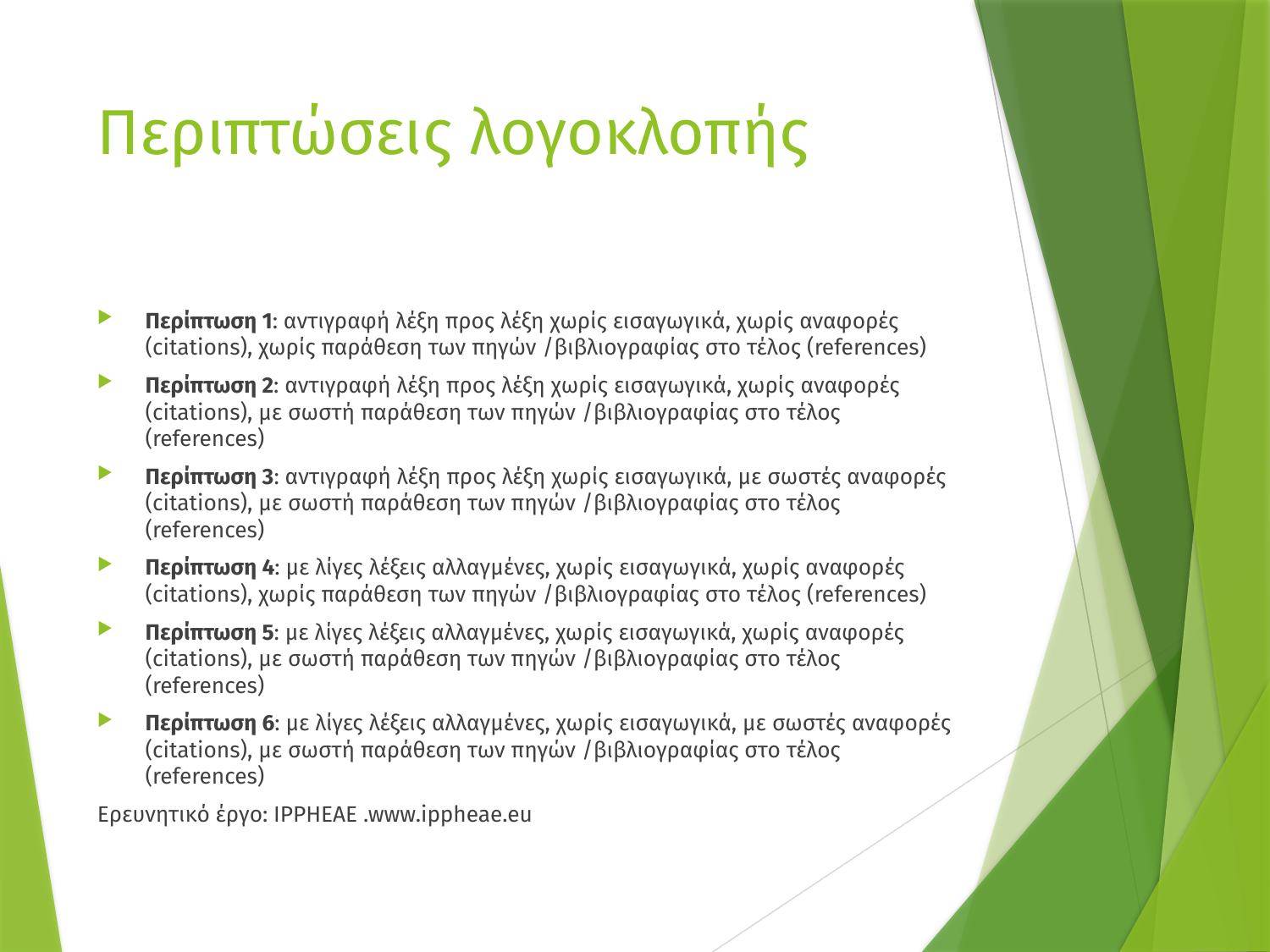

# Περιπτώσεις λογοκλοπής
Περίπτωση 1: αντιγραφή λέξη προς λέξη χωρίς εισαγωγικά, χωρίς αναφορές (citations), χωρίς παράθεση των πηγών /βιβλιογραφίας στο τέλος (references)
Περίπτωση 2: αντιγραφή λέξη προς λέξη χωρίς εισαγωγικά, χωρίς αναφορές (citations), με σωστή παράθεση των πηγών /βιβλιογραφίας στο τέλος (references)
Περίπτωση 3: αντιγραφή λέξη προς λέξη χωρίς εισαγωγικά, με σωστές αναφορές (citations), με σωστή παράθεση των πηγών /βιβλιογραφίας στο τέλος (references)
Περίπτωση 4: με λίγες λέξεις αλλαγμένες, χωρίς εισαγωγικά, χωρίς αναφορές (citations), χωρίς παράθεση των πηγών /βιβλιογραφίας στο τέλος (references)
Περίπτωση 5: με λίγες λέξεις αλλαγμένες, χωρίς εισαγωγικά, χωρίς αναφορές (citations), με σωστή παράθεση των πηγών /βιβλιογραφίας στο τέλος (references)
Περίπτωση 6: με λίγες λέξεις αλλαγμένες, χωρίς εισαγωγικά, με σωστές αναφορές (citations), με σωστή παράθεση των πηγών /βιβλιογραφίας στο τέλος (references)
Ερευνητικό έργο: IPPHEAE .www.ippheae.eu